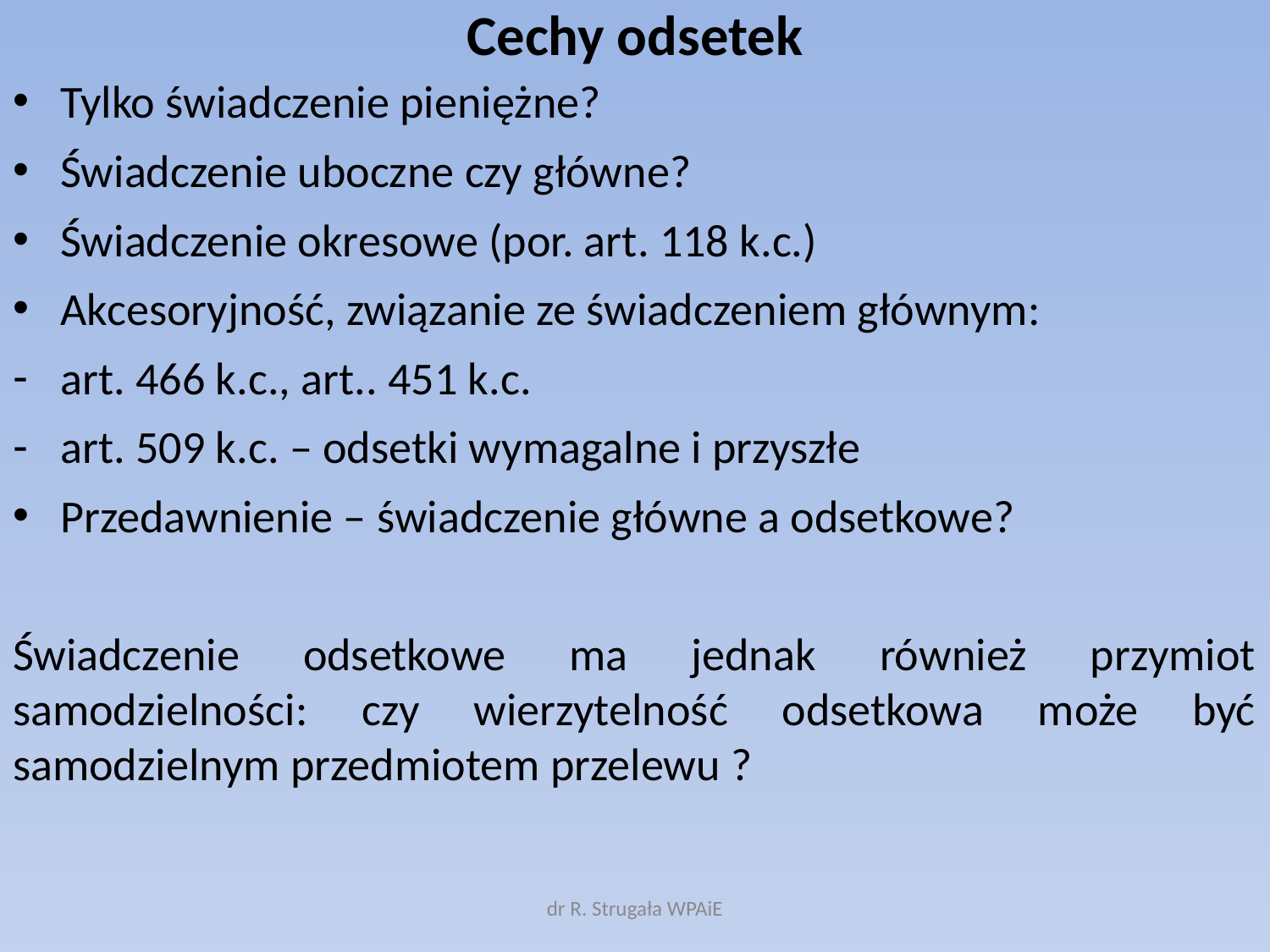

# Cechy odsetek
Tylko świadczenie pieniężne?
Świadczenie uboczne czy główne?
Świadczenie okresowe (por. art. 118 k.c.)
Akcesoryjność, związanie ze świadczeniem głównym:
art. 466 k.c., art.. 451 k.c.
art. 509 k.c. – odsetki wymagalne i przyszłe
Przedawnienie – świadczenie główne a odsetkowe?

Świadczenie odsetkowe ma jednak również przymiot samodzielności: czy wierzytelność odsetkowa może być samodzielnym przedmiotem przelewu ?

dr R. Strugała WPAiE